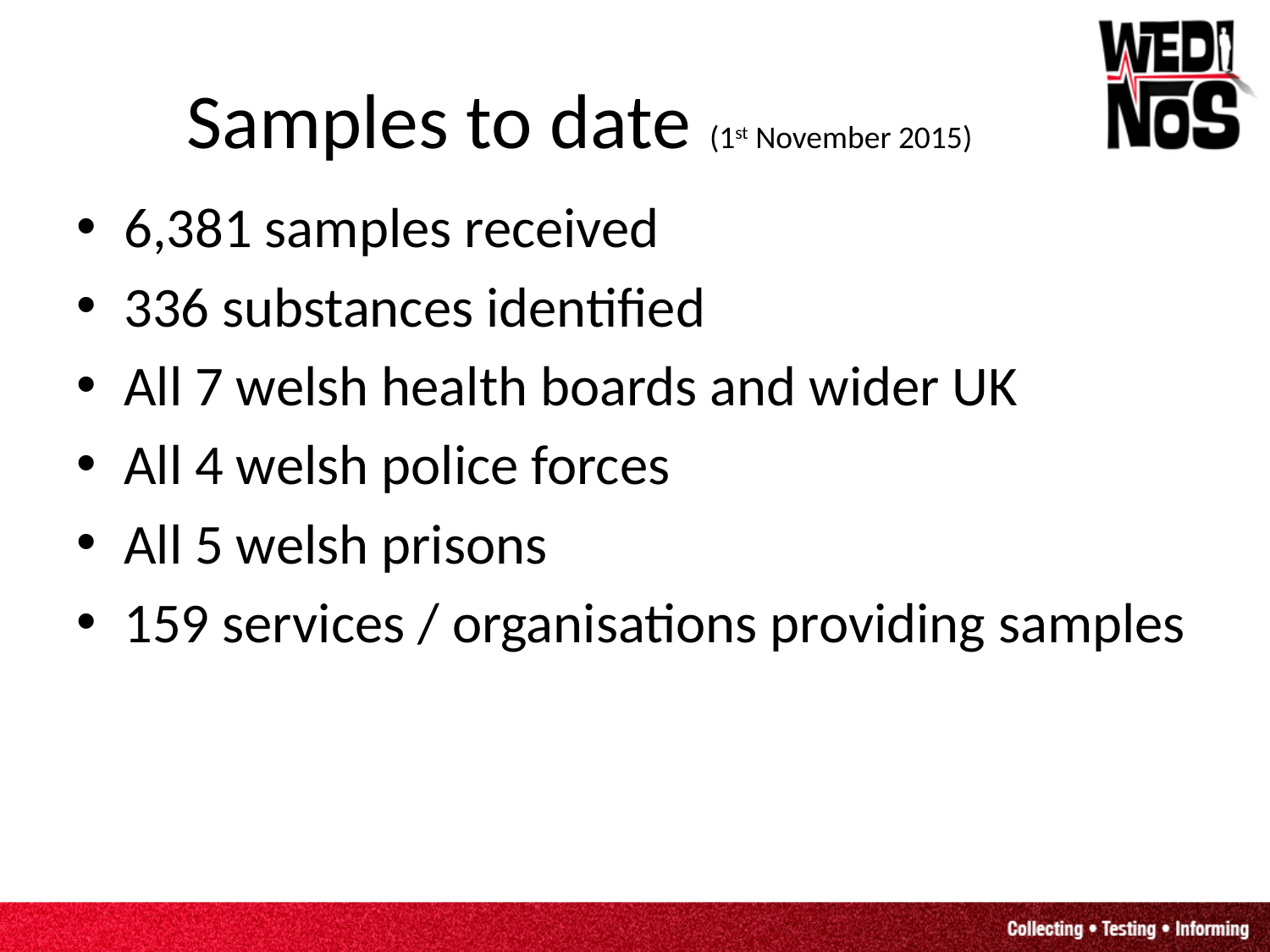

# Samples to date (1st November 2015)
6,381 samples received
336 substances identified
All 7 welsh health boards and wider UK
All 4 welsh police forces
All 5 welsh prisons
159 services / organisations providing samples